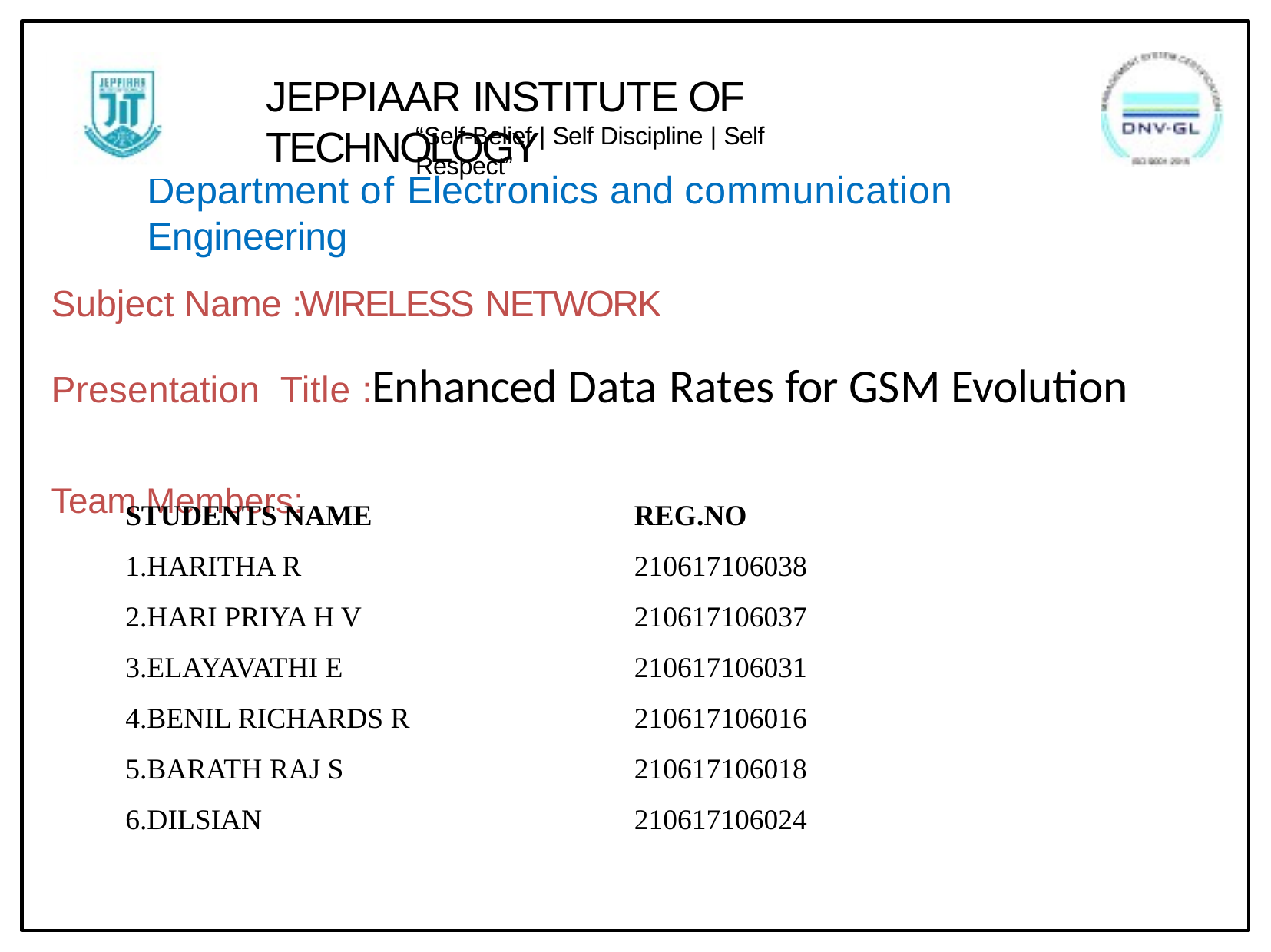

# JEPPIAAR INSTITUTE OF TECHNOLOGY
“Self-Belief | Self Discipline | Self Respect”
Department of Electronics and communication Engineering
Subject Name :WIRELESS NETWORK
Presentation	Title :Enhanced Data Rates for GSM Evolution

Team Members:

| STUDENTS NAME | REG.NO |
| --- | --- |
| 1.HARITHA R | 210617106038 |
| 2.HARI PRIYA H V | 210617106037 |
| 3.ELAYAVATHI E | 210617106031 |
| 4.BENIL RICHARDS R | 210617106016 |
| 5.BARATH RAJ S | 210617106018 |
| 6.DILSIAN | 210617106024 |